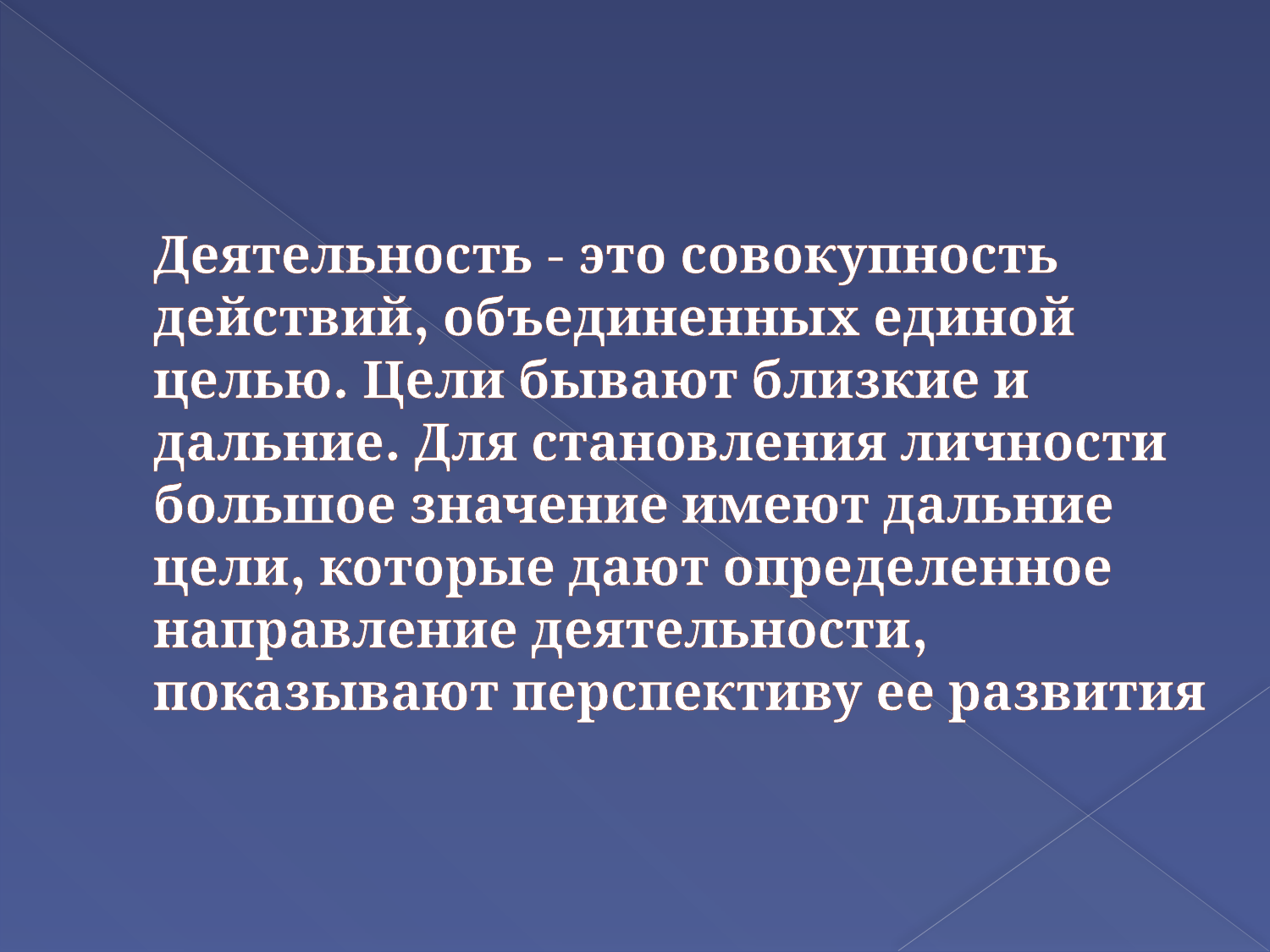

# Деятельность - это совокупность действий, объединенных единой целью. Цели бывают близкие и дальние. Для становления личности большое значение имеют дальние цели, которые дают определенное направление деятельности, показывают перспективу ее развития